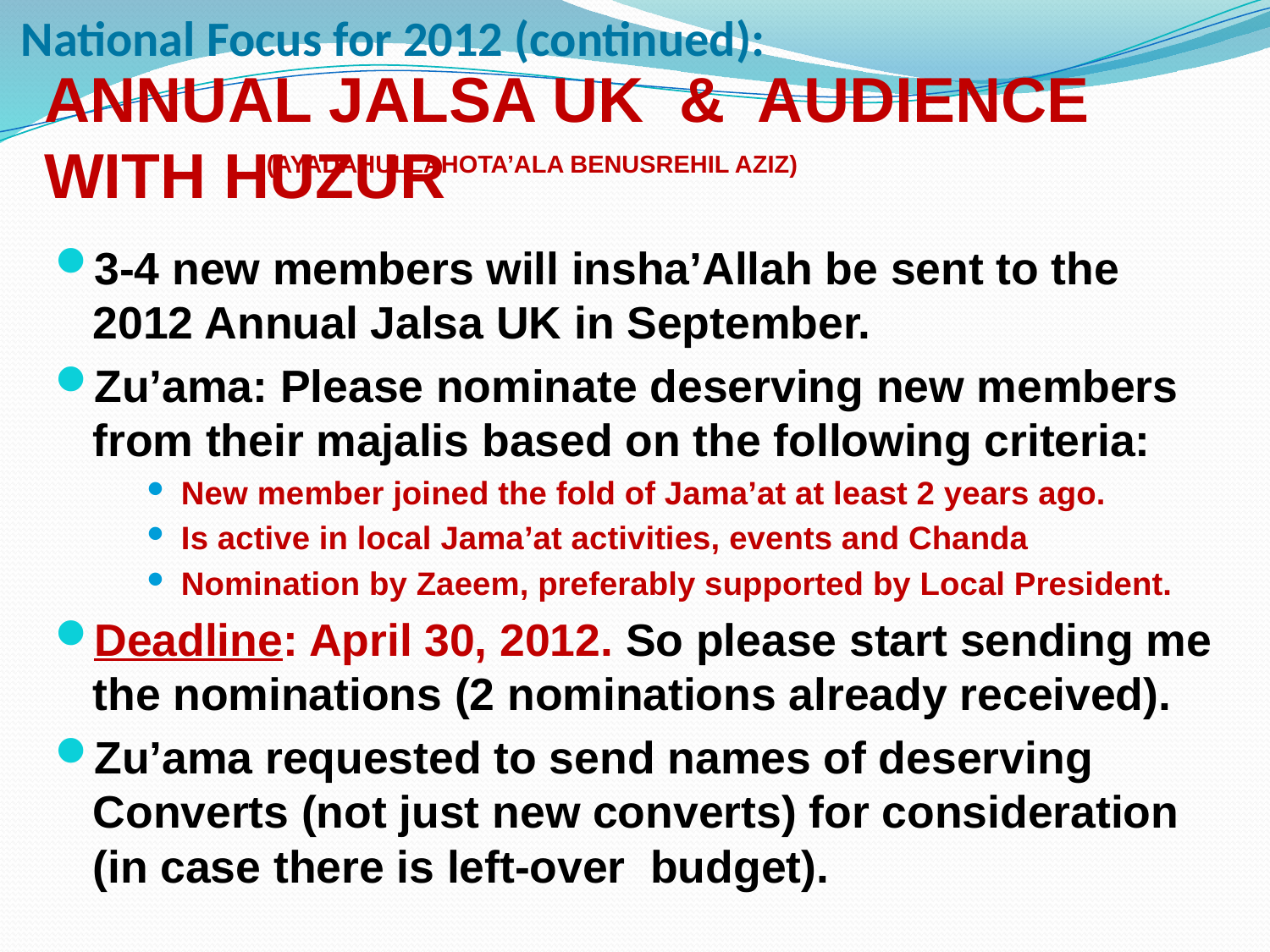

# National Focus for 2012 (continued):
ANNUAL JALSA UK  &  AUDIENCE WITH HUZUR
(AYADAHULLAHOTA’ALA BENUSREHIL AZIZ)
3-4 new members will insha’Allah be sent to the 2012 Annual Jalsa UK in September.
Zu’ama: Please nominate deserving new members from their majalis based on the following criteria:
New member joined the fold of Jama’at at least 2 years ago.
Is active in local Jama’at activities, events and Chanda
Nomination by Zaeem, preferably supported by Local President.
Deadline: April 30, 2012. So please start sending me the nominations (2 nominations already received).
Zu’ama requested to send names of deserving Converts (not just new converts) for consideration (in case there is left-over  budget).